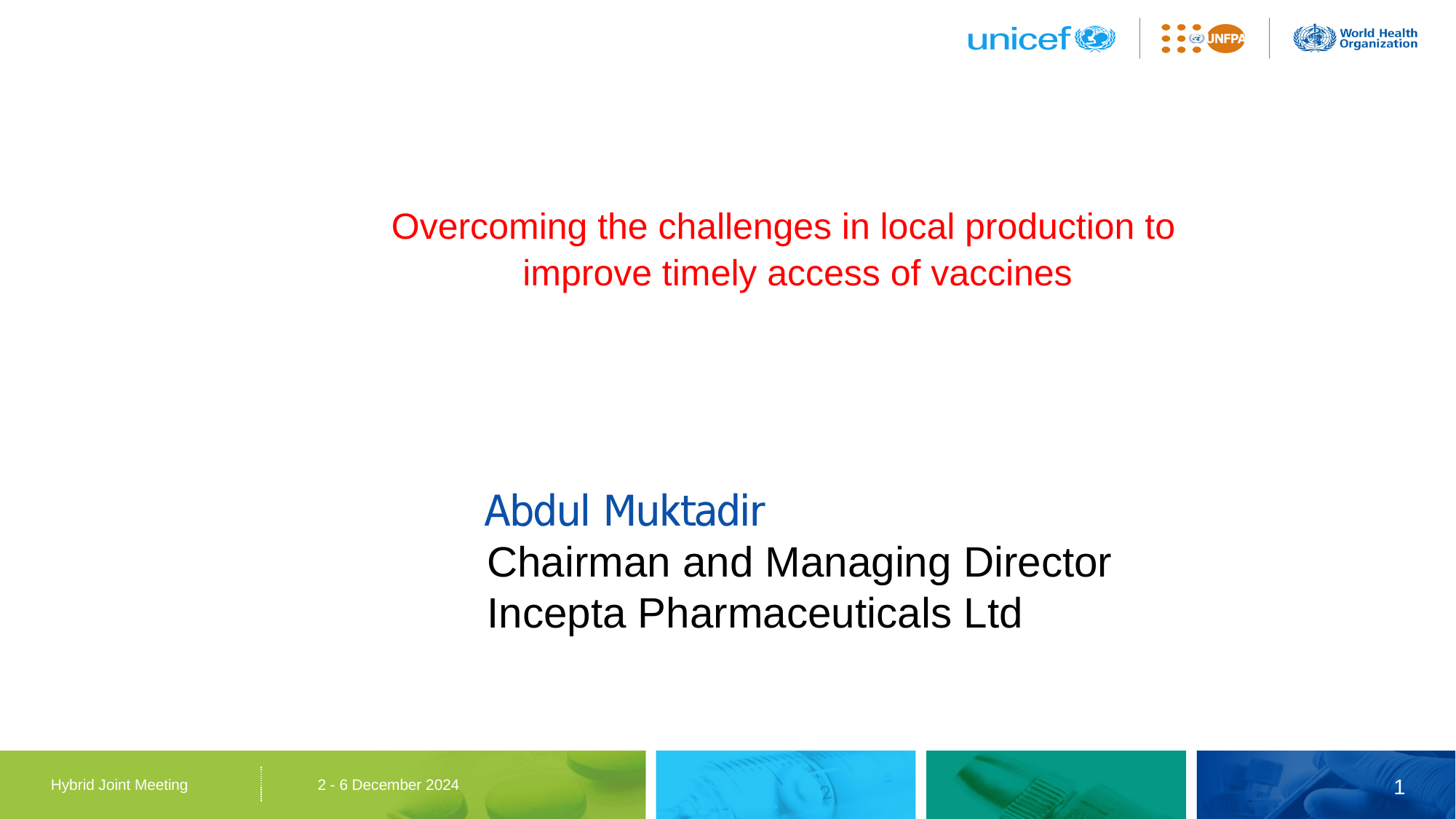

Overcoming the challenges in local production to improve timely access of vaccines
Abdul Muktadir
  Chairman and Managing Director
  Incepta Pharmaceuticals Ltd
1
Hybrid Joint Meeting                               2 - 6 December 2024